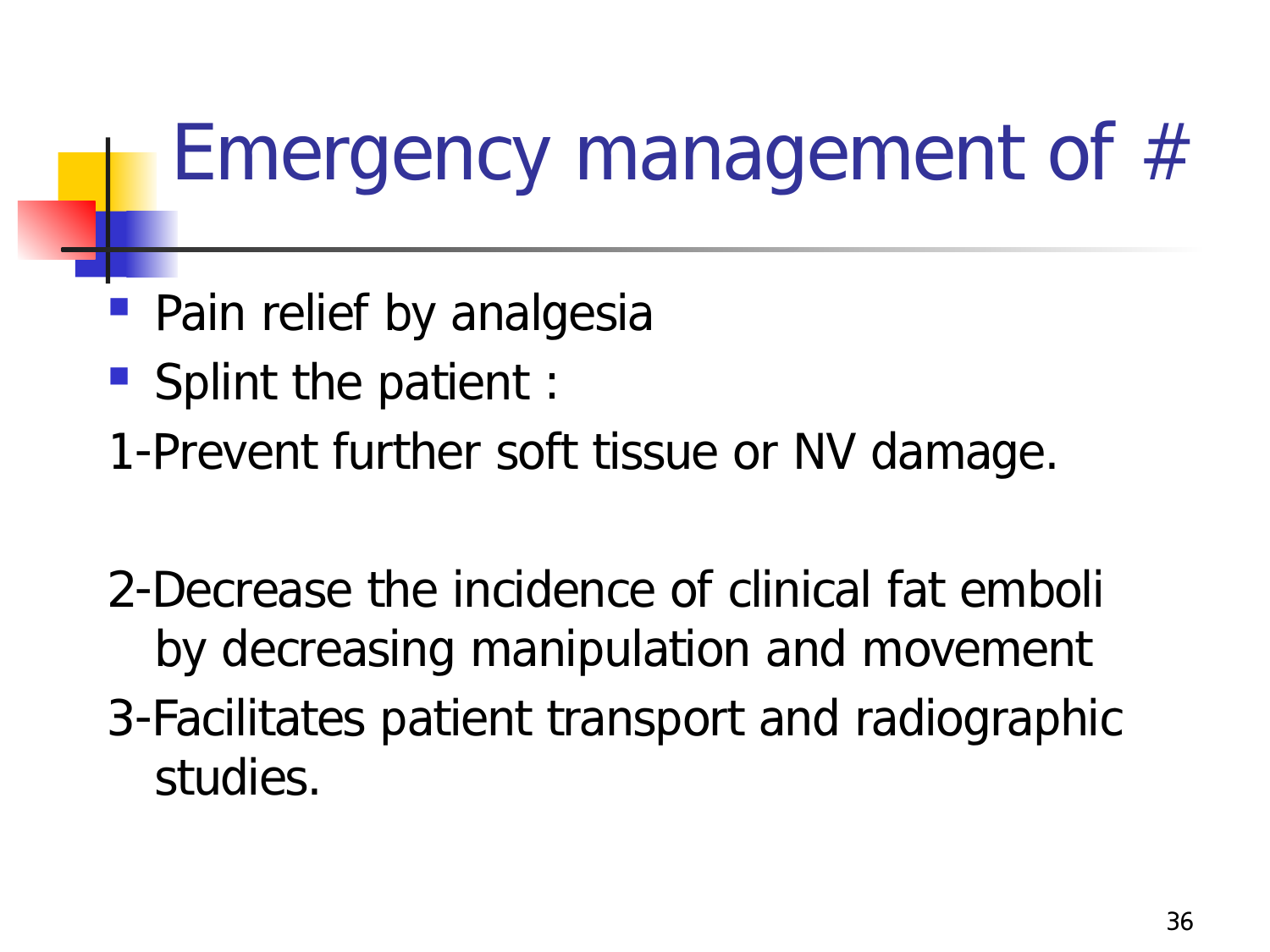

# Emergency management of #
Pain relief by analgesia
Splint the patient :
1-Prevent further soft tissue or NV damage.

2-Decrease the incidence of clinical fat emboli  by decreasing manipulation and movement
3-Facilitates patient transport and radiographic studies.

36